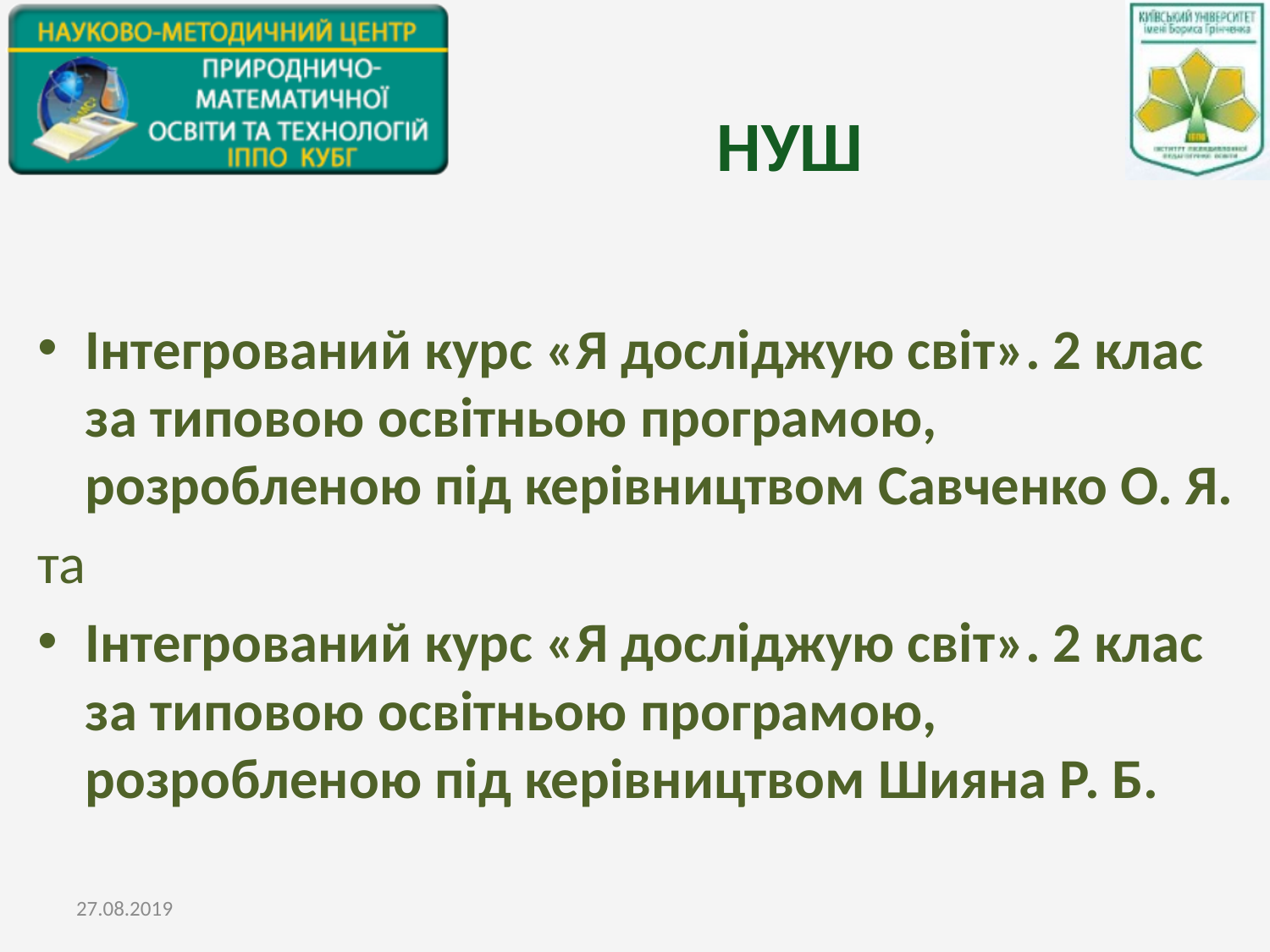

# НУШ
Інтегрований курс «Я досліджую світ». 2 клас за типовою освітньою програмою, розробленою під керівництвом Савченко О. Я.
та
Інтегрований курс «Я досліджую світ». 2 клас за типовою освітньою програмою, розробленою під керівництвом Шияна Р. Б.

27.08.2019